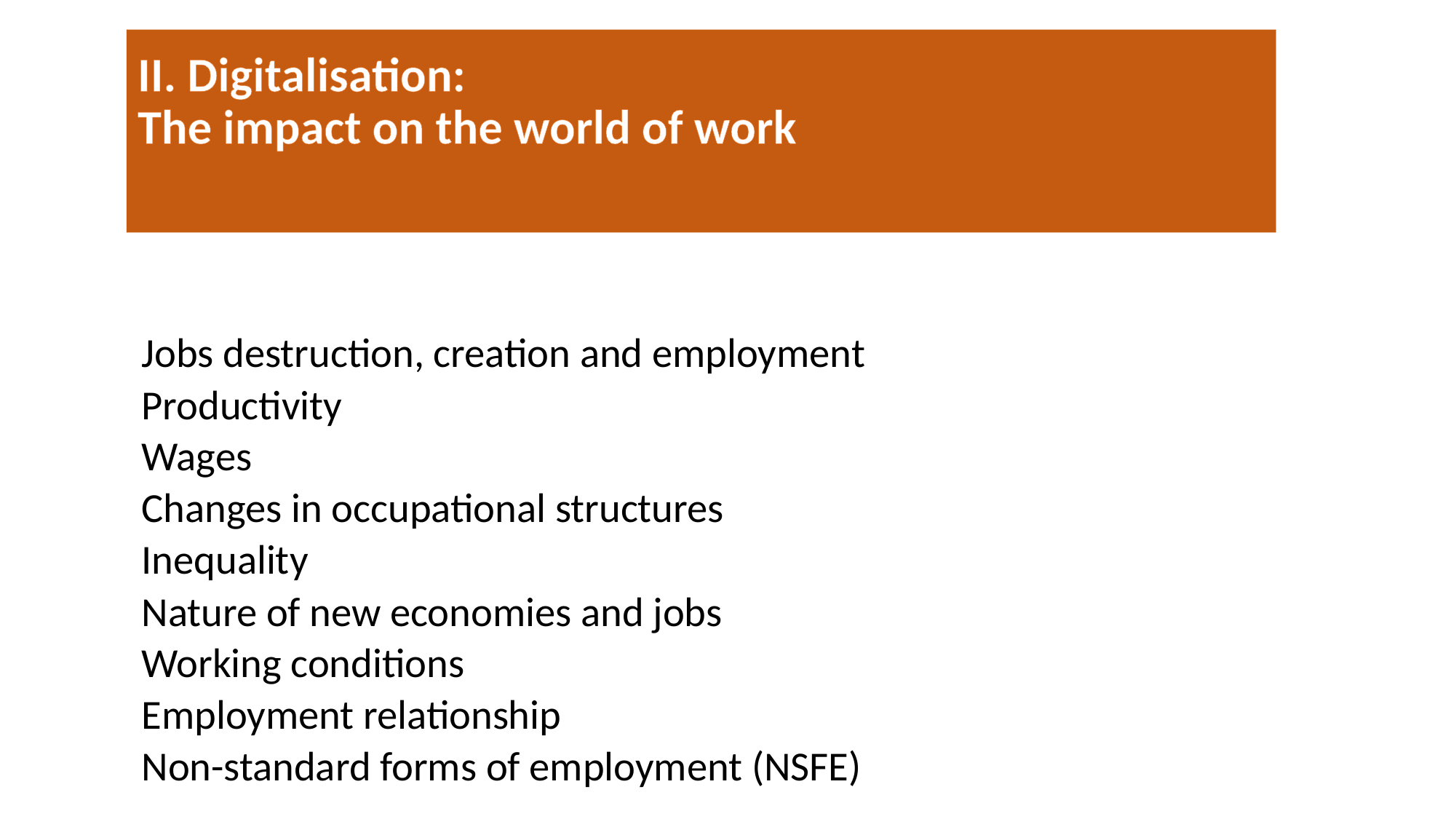

# II. Digitalisation: The impact on the world of work

Jobs destruction, creation and employment
Productivity
Wages
Changes in occupational structures
Inequality
Nature of new economies and jobs
Working conditions
Employment relationship
Non-standard forms of employment (NSFE)